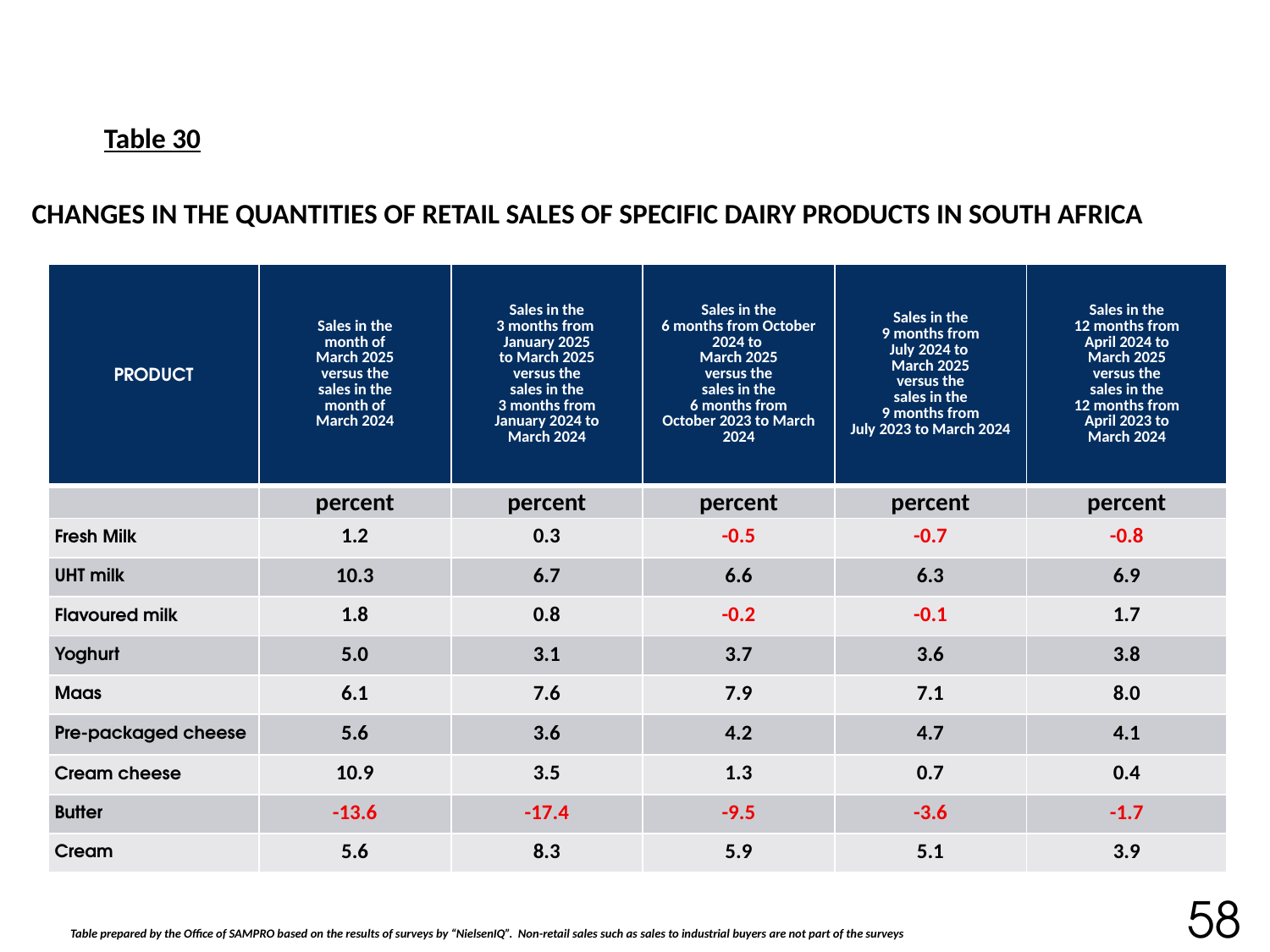

Table 30
CHANGES IN THE QUANTITIES OF RETAIL SALES OF SPECIFIC DAIRY PRODUCTS IN SOUTH AFRICA
| PRODUCT | Sales in the month of March 2025 versus the sales in the month of March 2024 | Sales in the 3 months from January 2025 to March 2025 versus the sales in the 3 months from January 2024 to March 2024 | Sales in the 6 months from October 2024 to March 2025 versus the sales in the 6 months from October 2023 to March 2024 | Sales in the 9 months from July 2024 to March 2025 versus the sales in the 9 months from July 2023 to March 2024 | Sales in the 12 months from April 2024 to March 2025 versus the sales in the 12 months from April 2023 to March 2024 |
| --- | --- | --- | --- | --- | --- |
|  | percent | percent | percent | percent | percent |
| Fresh Milk | 1.2 | 0.3 | -0.5 | -0.7 | -0.8 |
| UHT milk | 10.3 | 6.7 | 6.6 | 6.3 | 6.9 |
| Flavoured milk | 1.8 | 0.8 | -0.2 | -0.1 | 1.7 |
| Yoghurt | 5.0 | 3.1 | 3.7 | 3.6 | 3.8 |
| Maas | 6.1 | 7.6 | 7.9 | 7.1 | 8.0 |
| Pre-packaged cheese | 5.6 | 3.6 | 4.2 | 4.7 | 4.1 |
| Cream cheese | 10.9 | 3.5 | 1.3 | 0.7 | 0.4 |
| Butter | -13.6 | -17.4 | -9.5 | -3.6 | -1.7 |
| Cream | 5.6 | 8.3 | 5.9 | 5.1 | 3.9 |
58
Table prepared by the Office of SAMPRO based on the results of surveys by “NielsenIQ”.  Non-retail sales such as sales to industrial buyers are not part of the surveys